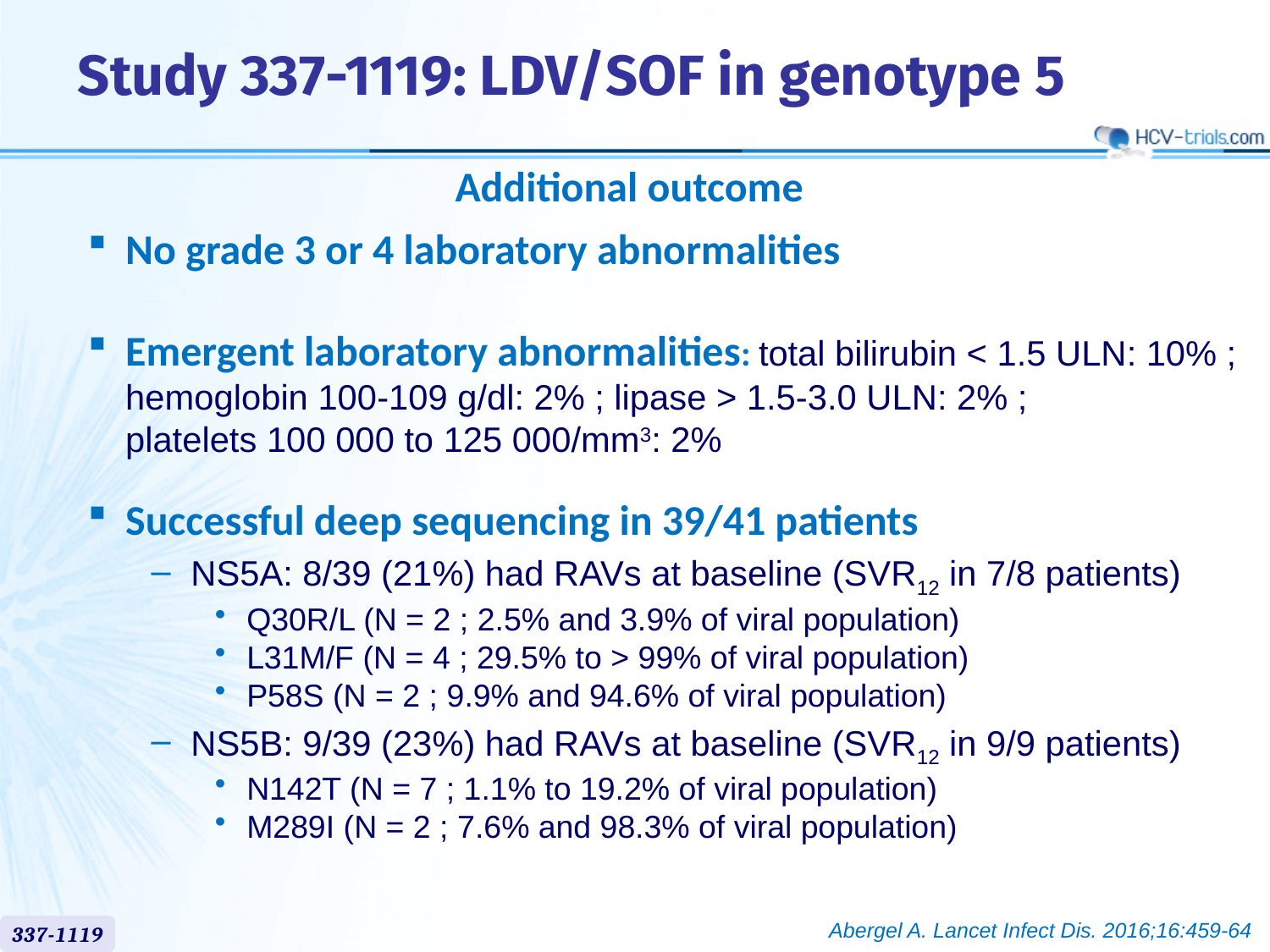

# Study 337-1119: LDV/SOF in genotype 5
Additional outcome
No grade 3 or 4 laboratory abnormalities
Emergent laboratory abnormalities: total bilirubin < 1.5 ULN: 10% ; hemoglobin 100-109 g/dl: 2% ; lipase > 1.5-3.0 ULN: 2% ;
platelets 100 000 to 125 000/mm3: 2%

Successful deep sequencing in 39/41 patients
NS5A: 8/39 (21%) had RAVs at baseline (SVR12 in 7/8 patients)
Q30R/L (N = 2 ; 2.5% and 3.9% of viral population)
L31M/F (N = 4 ; 29.5% to > 99% of viral population)
P58S (N = 2 ; 9.9% and 94.6% of viral population)
NS5B: 9/39 (23%) had RAVs at baseline (SVR12 in 9/9 patients)
N142T (N = 7 ; 1.1% to 19.2% of viral population)
M289I (N = 2 ; 7.6% and 98.3% of viral population)
Abergel A. Lancet Infect Dis. 2016;16:459-64
337-1119